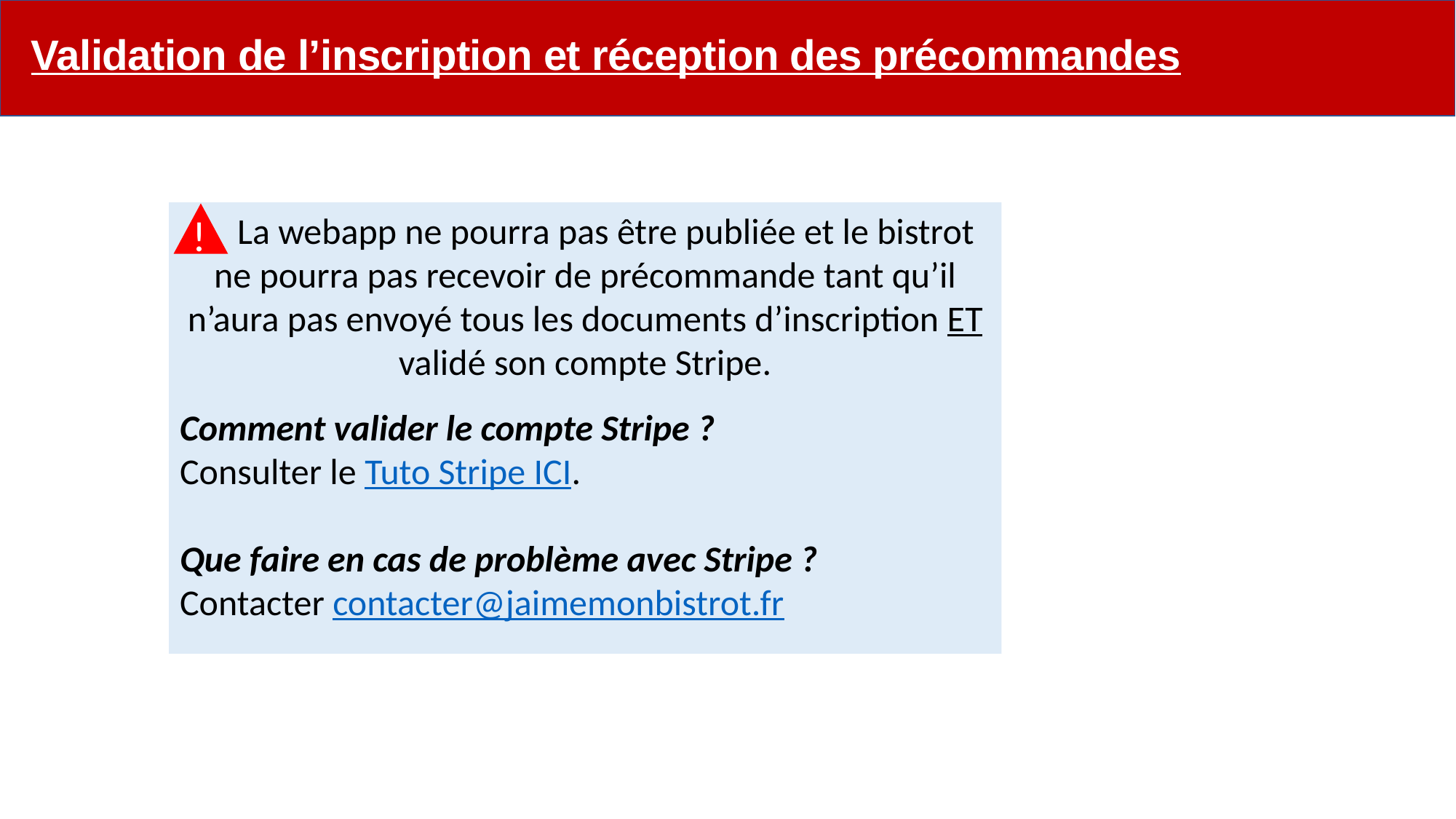

Validation de l’inscription et réception des précommandes
     La webapp ne pourra pas être publiée et le bistrot ne pourra pas recevoir de précommande tant qu’il n’aura pas envoyé tous les documents d’inscription ET validé son compte Stripe.

Comment valider le compte Stripe ?
Consulter le Tuto Stripe ICI.

Que faire en cas de problème avec Stripe ?
Contacter contacter@jaimemonbistrot.fr

!